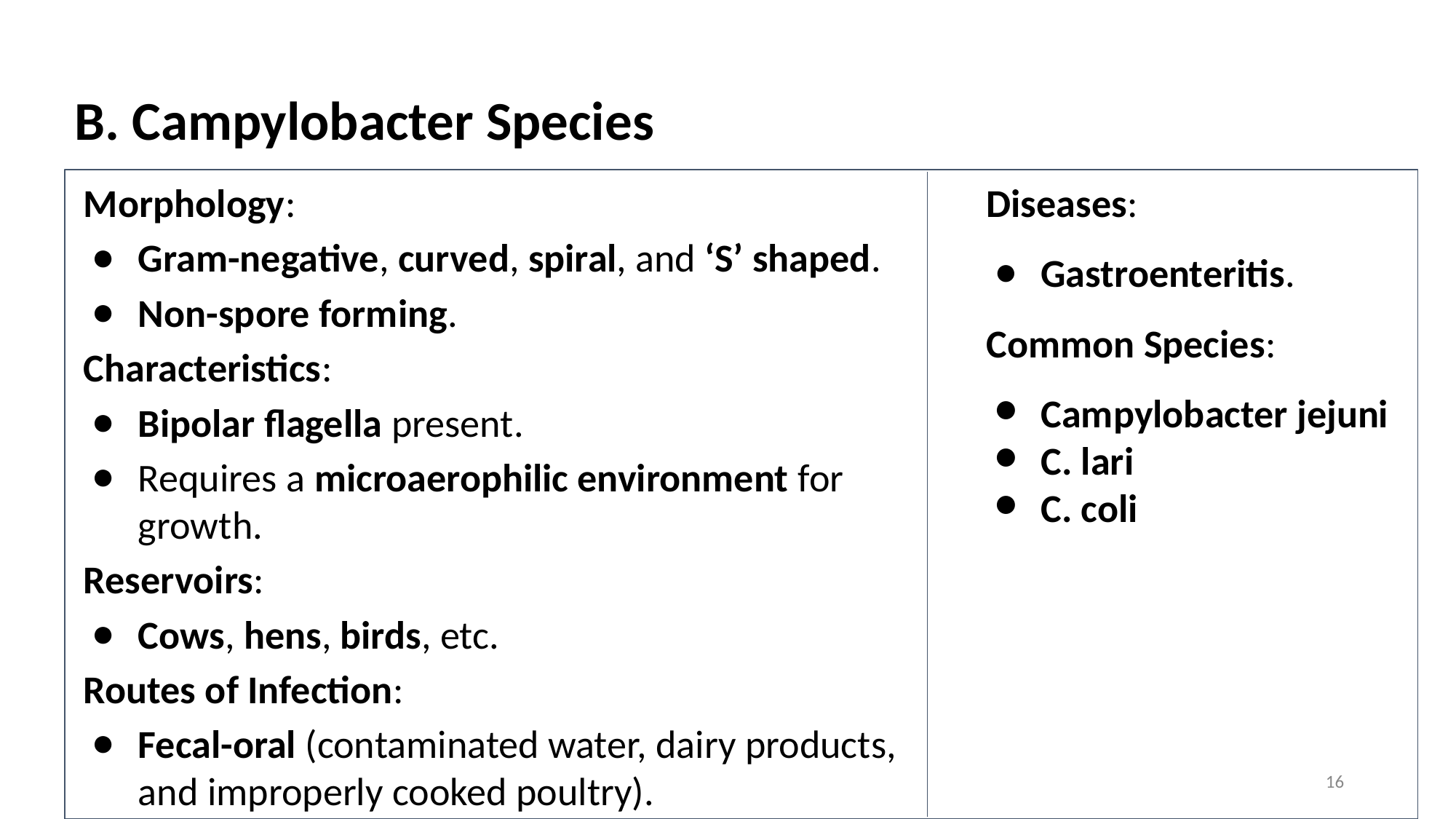

# B. Campylobacter Species

Morphology:
Gram-negative, curved, spiral, and ‘S’ shaped.
Non-spore forming.
Characteristics:
Bipolar flagella present.
Requires a microaerophilic environment for growth.
Reservoirs:
Cows, hens, birds, etc.
Routes of Infection:
Fecal-oral (contaminated water, dairy products, and improperly cooked poultry).
Diseases:
Gastroenteritis.
Common Species:
Campylobacter jejuni
C. lari
C. coli
16